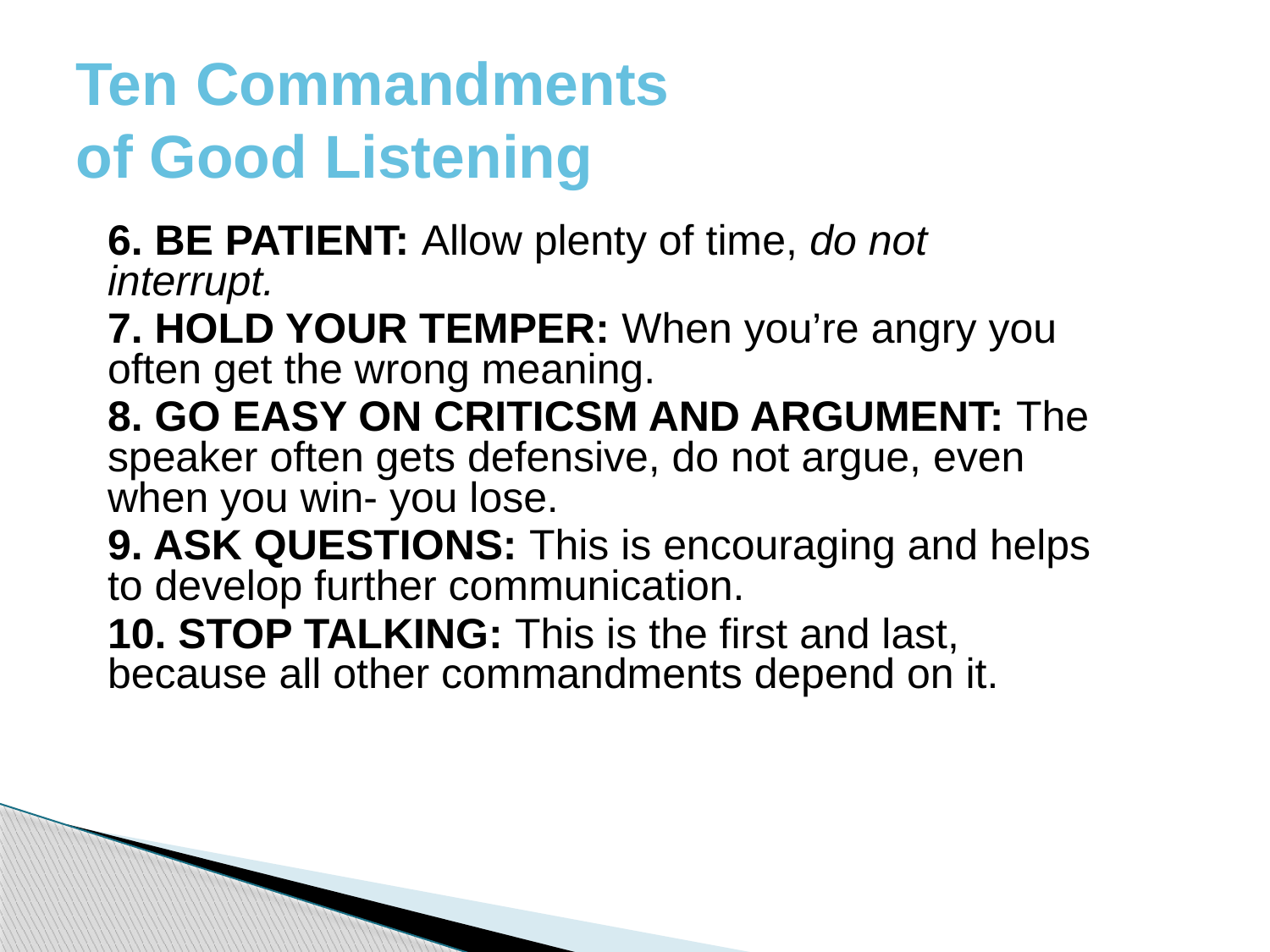

# Ten Commandments of Good Listening
6. BE PATIENT: Allow plenty of time, do not interrupt.
7. HOLD YOUR TEMPER: When you’re angry you often get the wrong meaning.
8. GO EASY ON CRITICSM AND ARGUMENT: The speaker often gets defensive, do not argue, even when you win- you lose.
9. ASK QUESTIONS: This is encouraging and helps to develop further communication.
10. STOP TALKING: This is the first and last, because all other commandments depend on it.